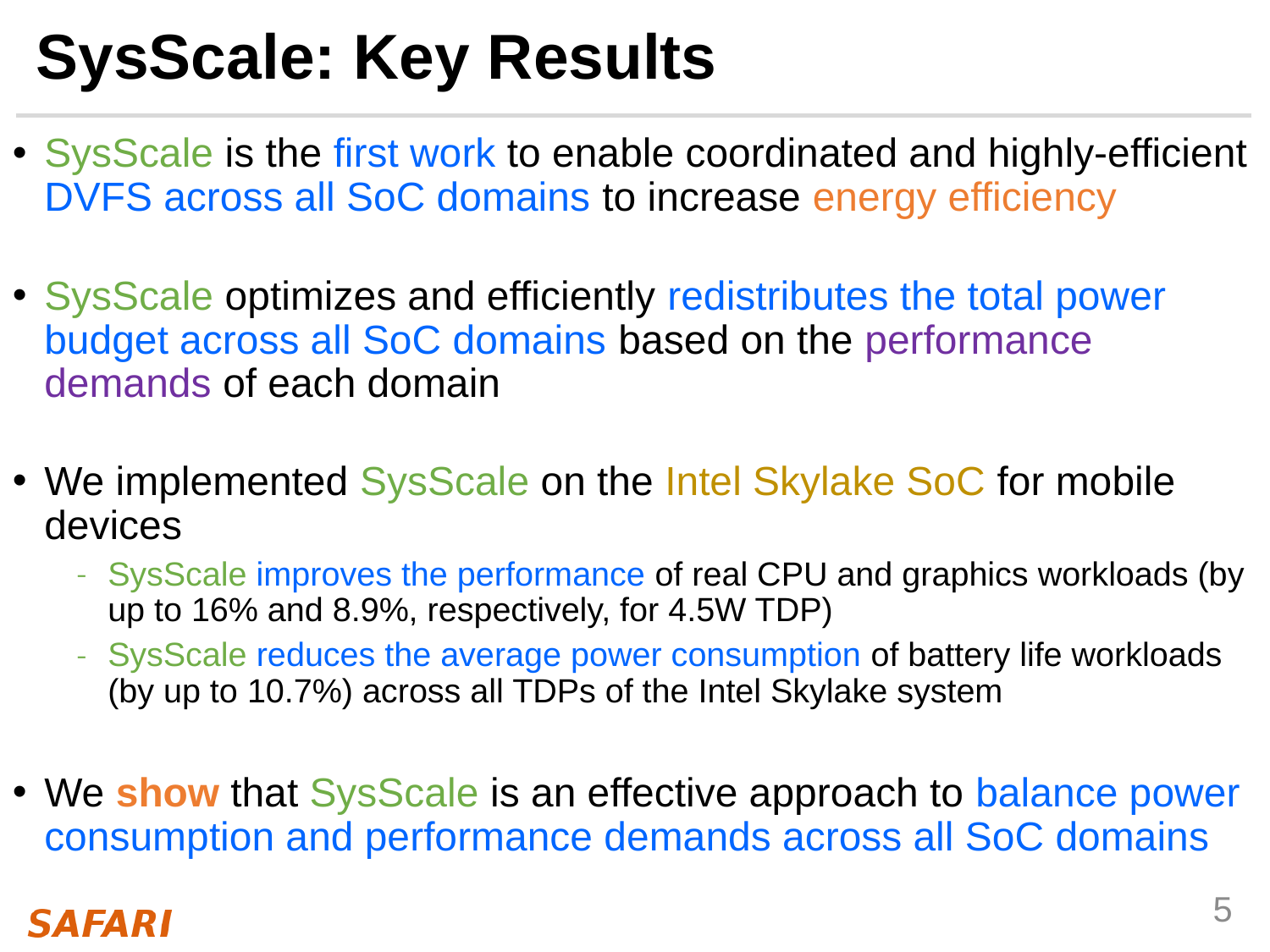

# SysScale: Key Results
SysScale is the first work to enable coordinated and highly-efficient DVFS across all SoC domains to increase energy efficiency

SysScale optimizes and efficiently redistributes the total power budget across all SoC domains based on the performance demands of each domain

We implemented SysScale on the Intel Skylake SoC for mobile devices
SysScale improves the performance of real CPU and graphics workloads (by up to 16% and 8.9%, respectively, for 4.5W TDP)
SysScale reduces the average power consumption of battery life workloads (by up to 10.7%) across all TDPs of the Intel Skylake system

We show that SysScale is an effective approach to balance power consumption and performance demands across all SoC domains